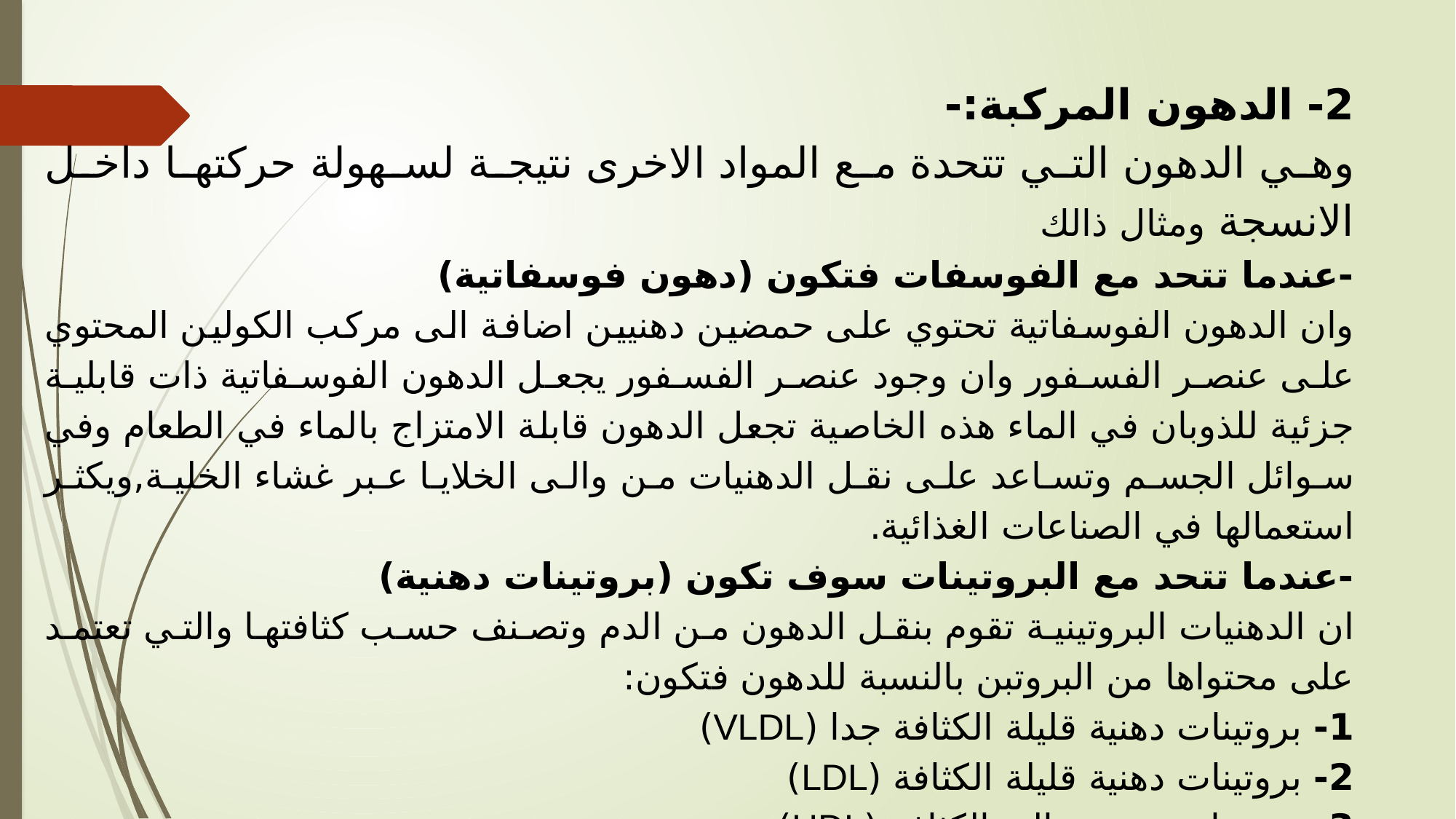

2- الدهون المركبة:-
وهي الدهون التي تتحدة مع المواد الاخرى نتيجة لسهولة حركتها داخل الانسجة ومثال ذالك
-عندما تتحد مع الفوسفات فتكون (دهون فوسفاتية)
وان الدهون الفوسفاتية تحتوي على حمضين دهنيين اضافة الى مركب الكولين المحتوي على عنصر الفسفور وان وجود عنصر الفسفور يجعل الدهون الفوسفاتية ذات قابلية جزئية للذوبان في الماء هذه الخاصية تجعل الدهون قابلة الامتزاج بالماء في الطعام وفي سوائل الجسم وتساعد على نقل الدهنيات من والى الخلايا عبر غشاء الخلية,ويكثر استعمالها في الصناعات الغذائية.
-عندما تتحد مع البروتينات سوف تكون (بروتينات دهنية)
ان الدهنيات البروتينية تقوم بنقل الدهون من الدم وتصنف حسب كثافتها والتي تعتمد على محتواها من البروتبن بالنسبة للدهون فتكون:
1- بروتينات دهنية قليلة الكثافة جدا (VLDL)
2- بروتينات دهنية قليلة الكثافة (LDL)
3- بروتينات دهنية عالية الكثافة (HDL)
-عندما تتحد مع السكريات فتكون (سكريات دهنية)